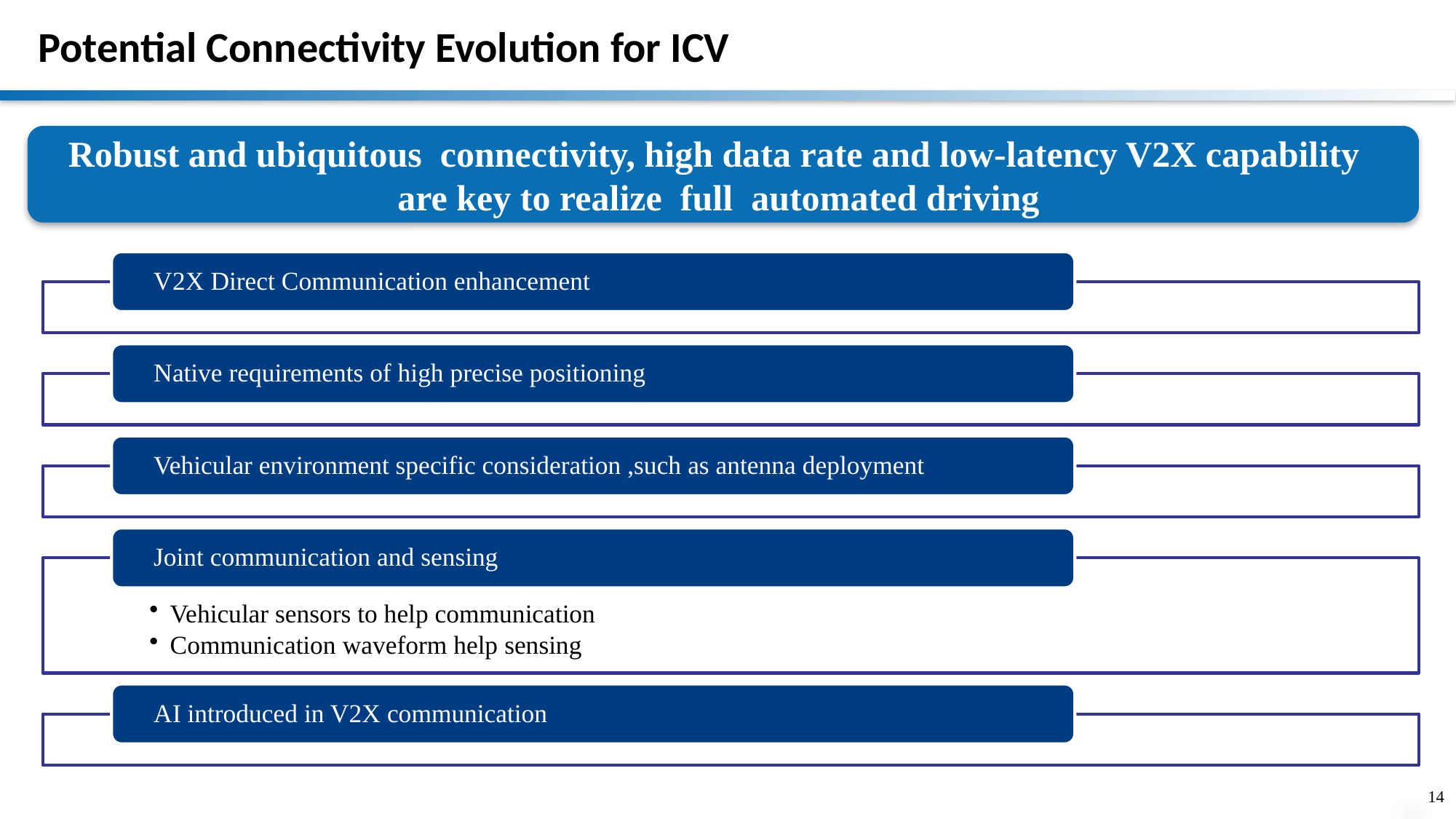

# Potential Connectivity Evolution for ICV
Robust and ubiquitous  connectivity, high data rate and low-latency V2X capability   are key to realize  full  automated driving
V2X Direct Communication enhancement
Native requirements of high precise positioning
Vehicular environment specific consideration ,such as antenna deployment
Vehicular sensors to help communication
Communication waveform help sensing
Joint communication and sensing
AI introduced in V2X communication